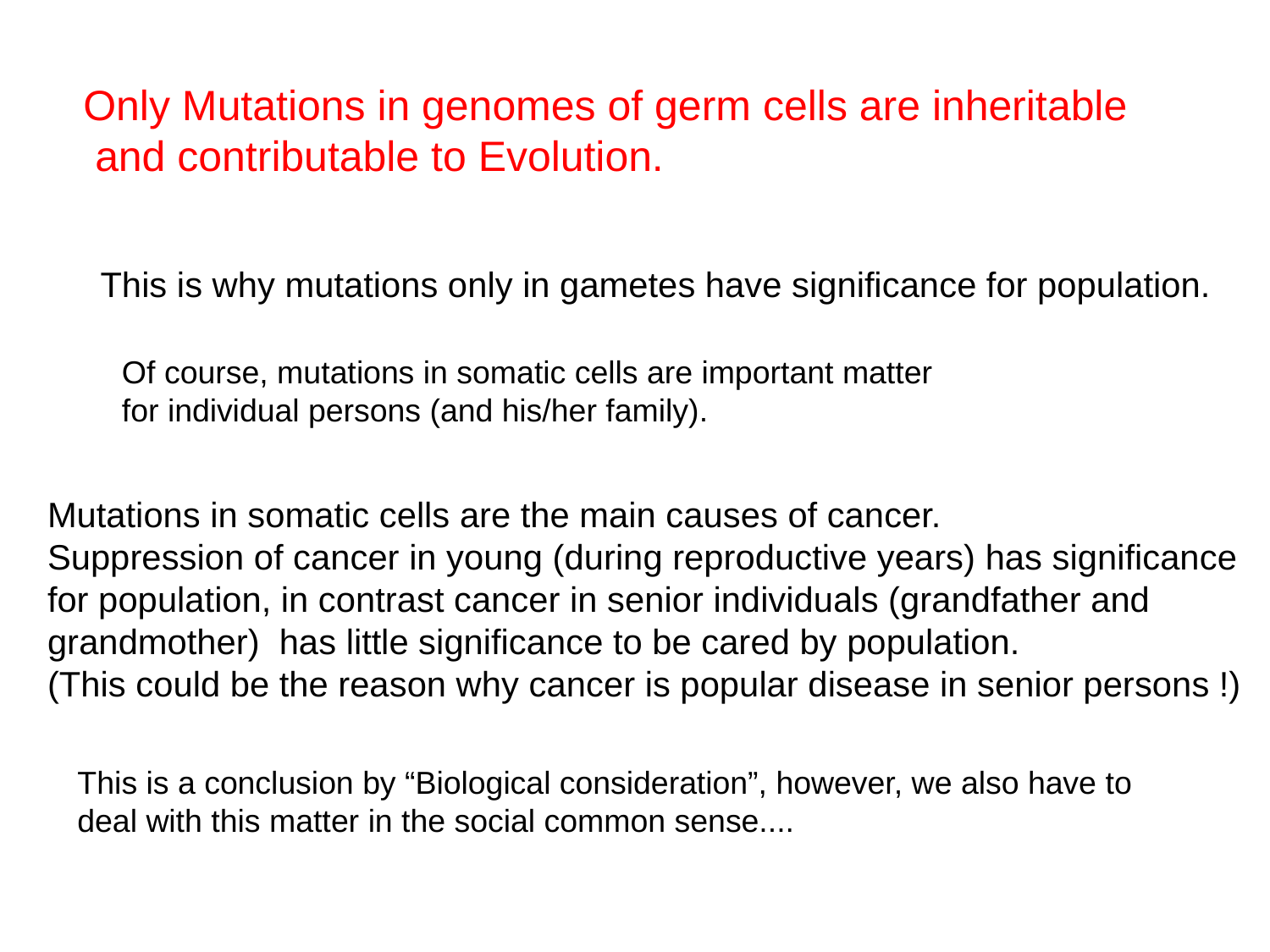

Only Mutations in genomes of germ cells are inheritable
 and contributable to Evolution.
Only Mutations in genomes of germ cells are inheritable
This is why mutations only in gametes have significance for population.
Of course, mutations in somatic cells are important matter
for individual persons (and his/her family).
Mutations in somatic cells are the main causes of cancer.
Suppression of cancer in young (during reproductive years) has significance for population, in contrast cancer in senior individuals (grandfather and grandmother)  has little significance to be cared by population.
(This could be the reason why cancer is popular disease in senior persons !)
This is a conclusion by “Biological consideration”, however, we also have to deal with this matter in the social common sense....